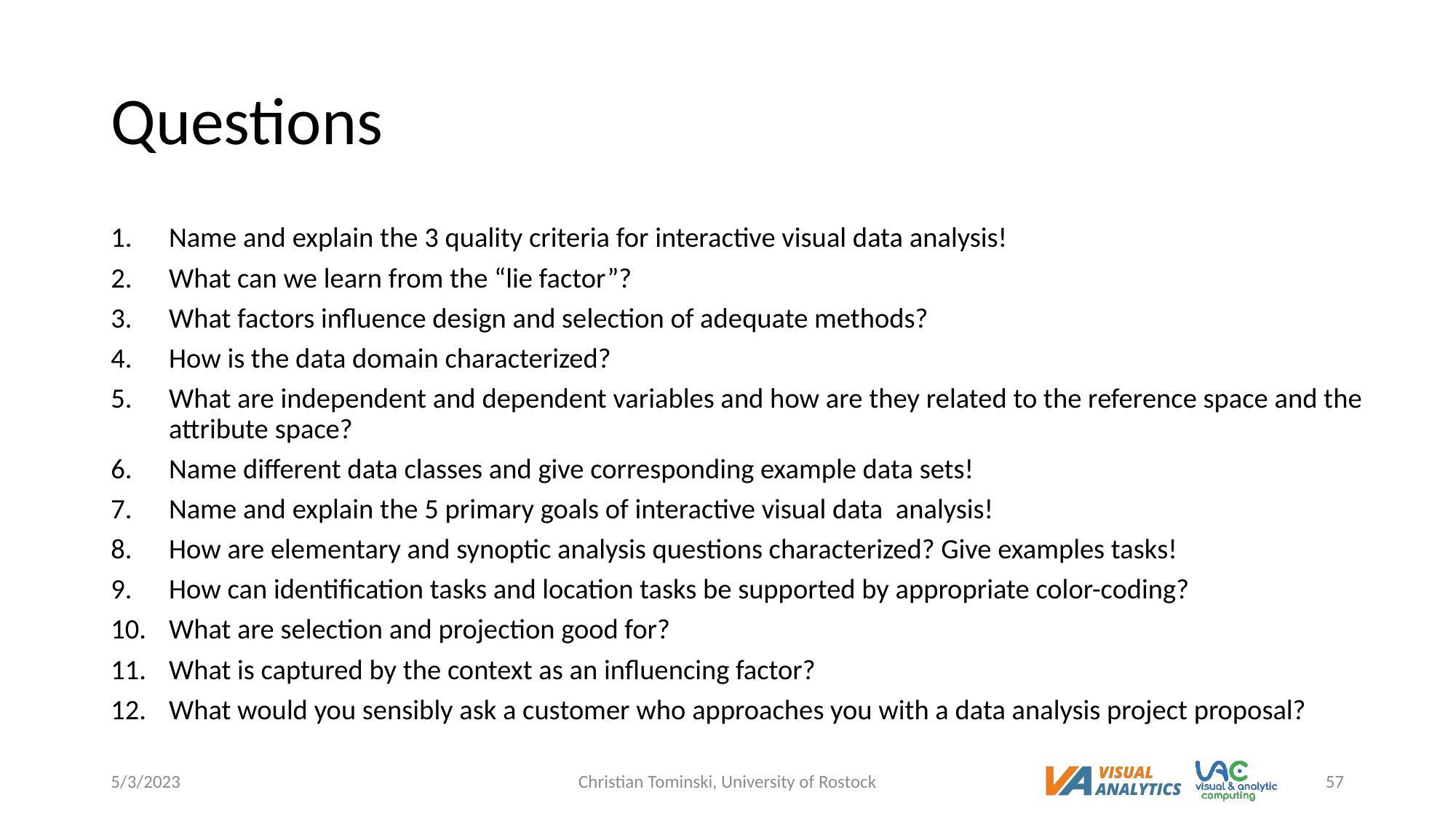

# Questions
Name and explain the 3 quality criteria for interactive visual data analysis!
What can we learn from the “lie factor”?
What factors influence design and selection of adequate methods?
How is the data domain characterized?
What are independent and dependent variables and how are they related to the reference space and the attribute space?
Name different data classes and give corresponding example data sets!
Name and explain the 5 primary goals of interactive visual data  analysis!
How are elementary and synoptic analysis questions characterized? Give examples tasks!
How can identification tasks and location tasks be supported by appropriate color-coding?
What are selection and projection good for?
What is captured by the context as an influencing factor?
What would you sensibly ask a customer who approaches you with a data analysis project proposal?

5/3/2023
Christian Tominski, University of Rostock
57